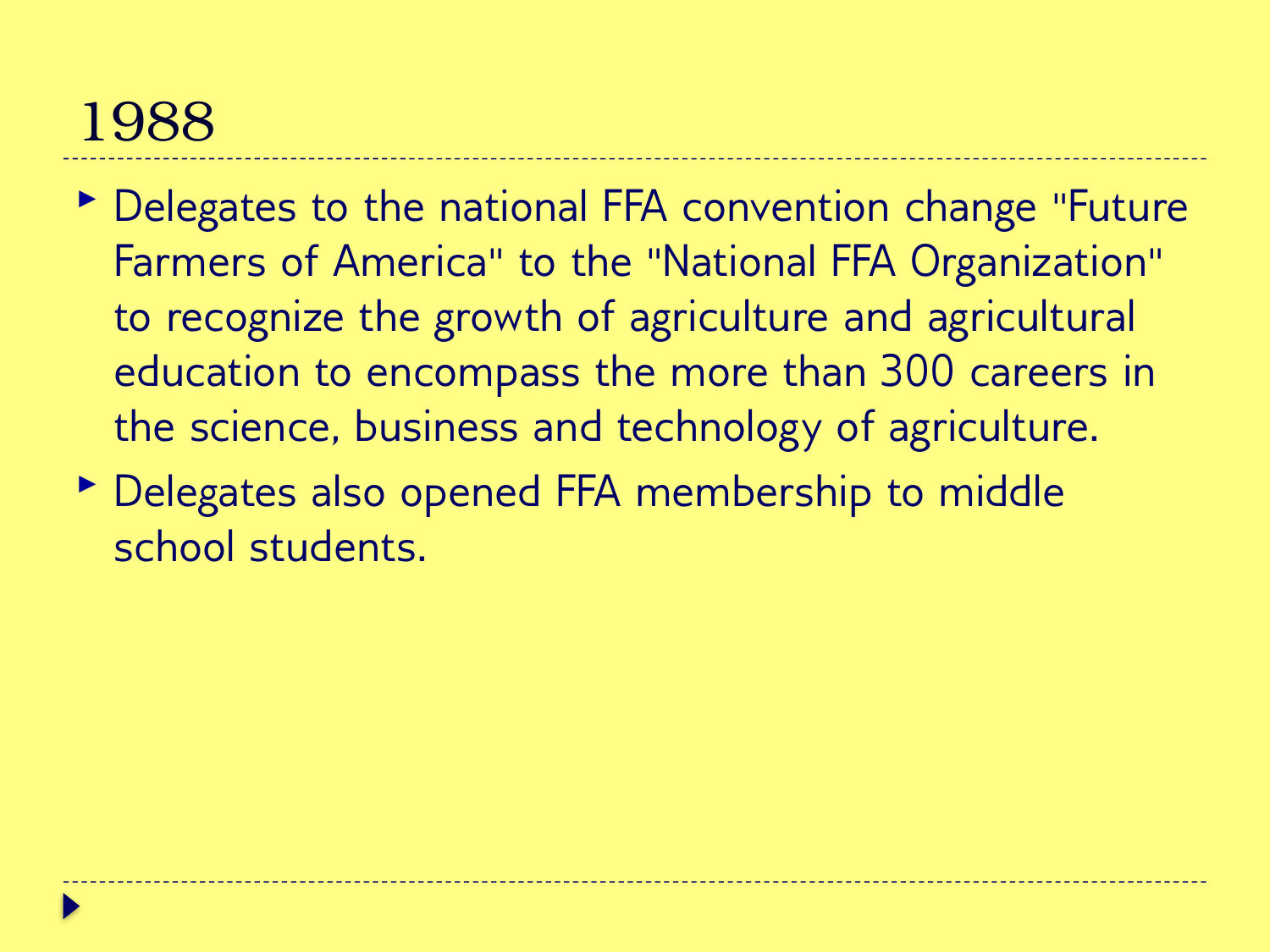

# 1988
Delegates to the national FFA convention change "Future Farmers of America" to the "National FFA Organization" to recognize the growth of agriculture and agricultural education to encompass the more than 300 careers in the science, business and technology of agriculture.
Delegates also opened FFA membership to middle school students.